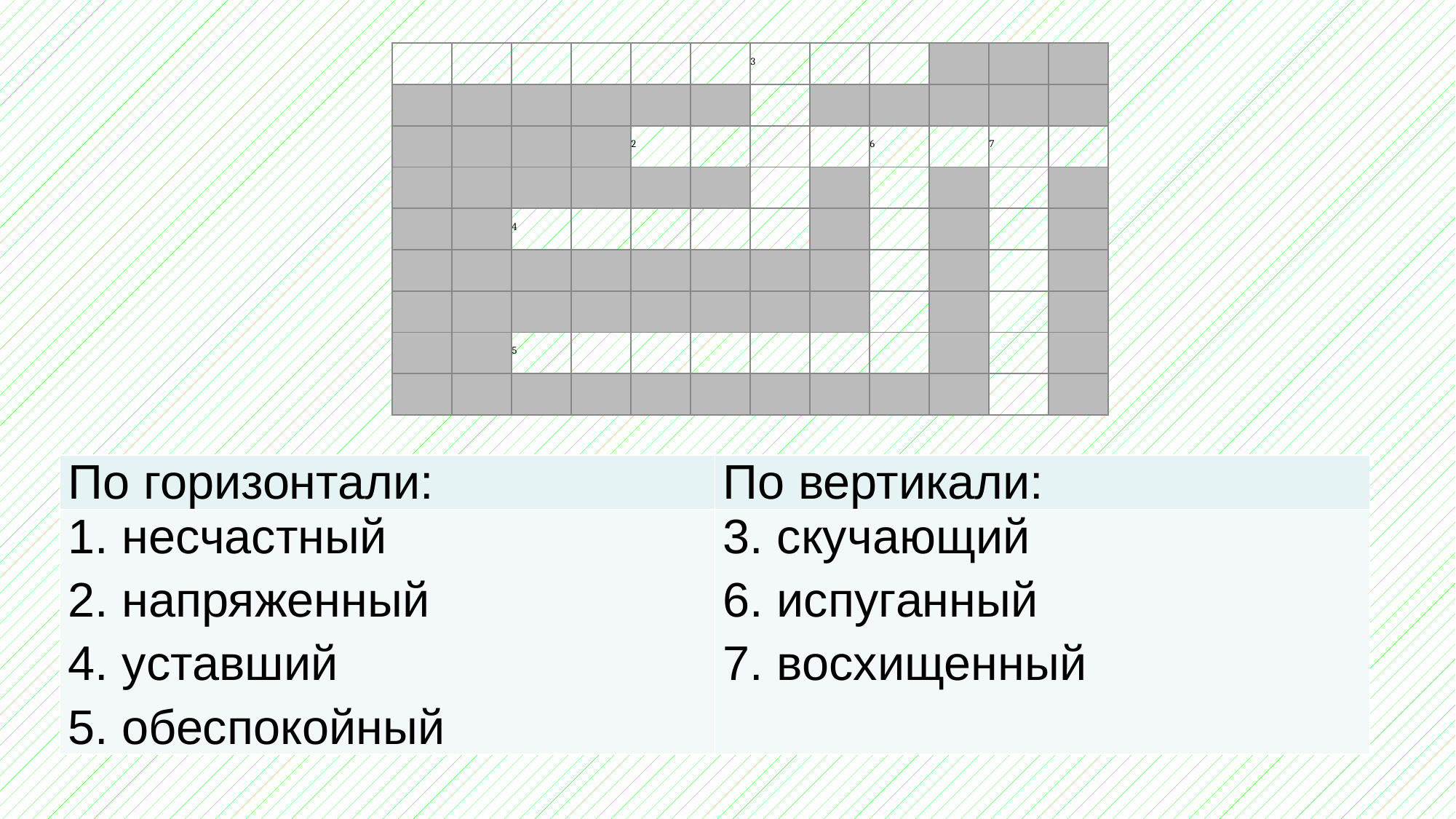

|  |  |  |  |  |  | 3 |  |  |  |  |  |
| --- | --- | --- | --- | --- | --- | --- | --- | --- | --- | --- | --- |
|  |  |  |  |  |  |  |  |  |  |  |  |
|  |  |  |  | 2 |  |  |  | 6 |  | 7 |  |
|  |  |  |  |  |  |  |  |  |  |  |  |
|  |  | 4 |  |  |  |  |  |  |  |  |  |
|  |  |  |  |  |  |  |  |  |  |  |  |
|  |  |  |  |  |  |  |  |  |  |  |  |
|  |  | 5 |  |  |  |  |  |  |  |  |  |
|  |  |  |  |  |  |  |  |  |  |  |  |
| По горизонтали: | По вертикали: |
| --- | --- |
| 1. несчастный 2. напряженный 4. уставший 5. обеспокойный | 3. скучающий 6. испуганный 7. восхищенный |